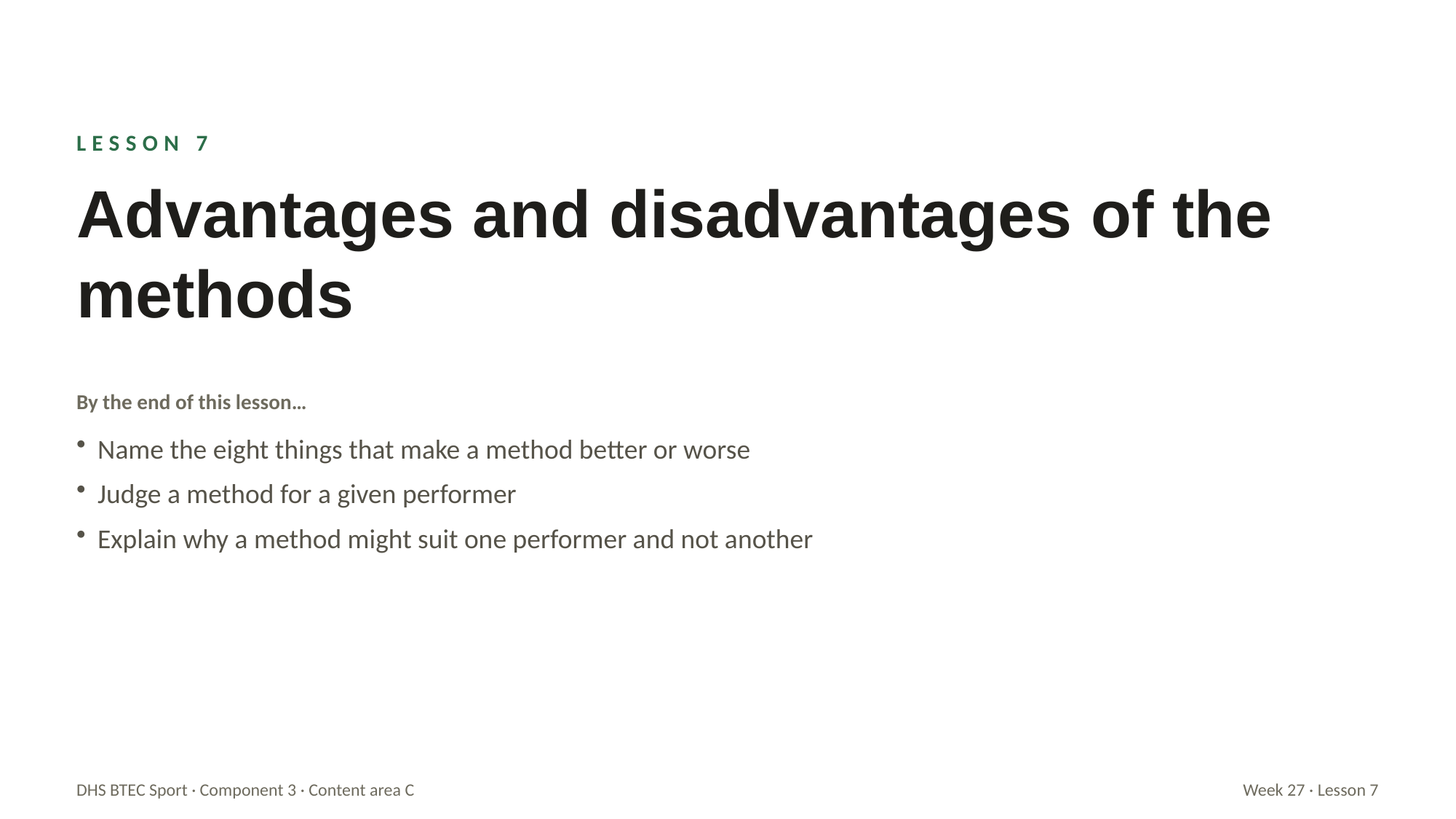

LESSON 7
Advantages and disadvantages of the methods
By the end of this lesson…
Name the eight things that make a method better or worse
Judge a method for a given performer
Explain why a method might suit one performer and not another
DHS BTEC Sport · Component 3 · Content area C
Week 27 · Lesson 7